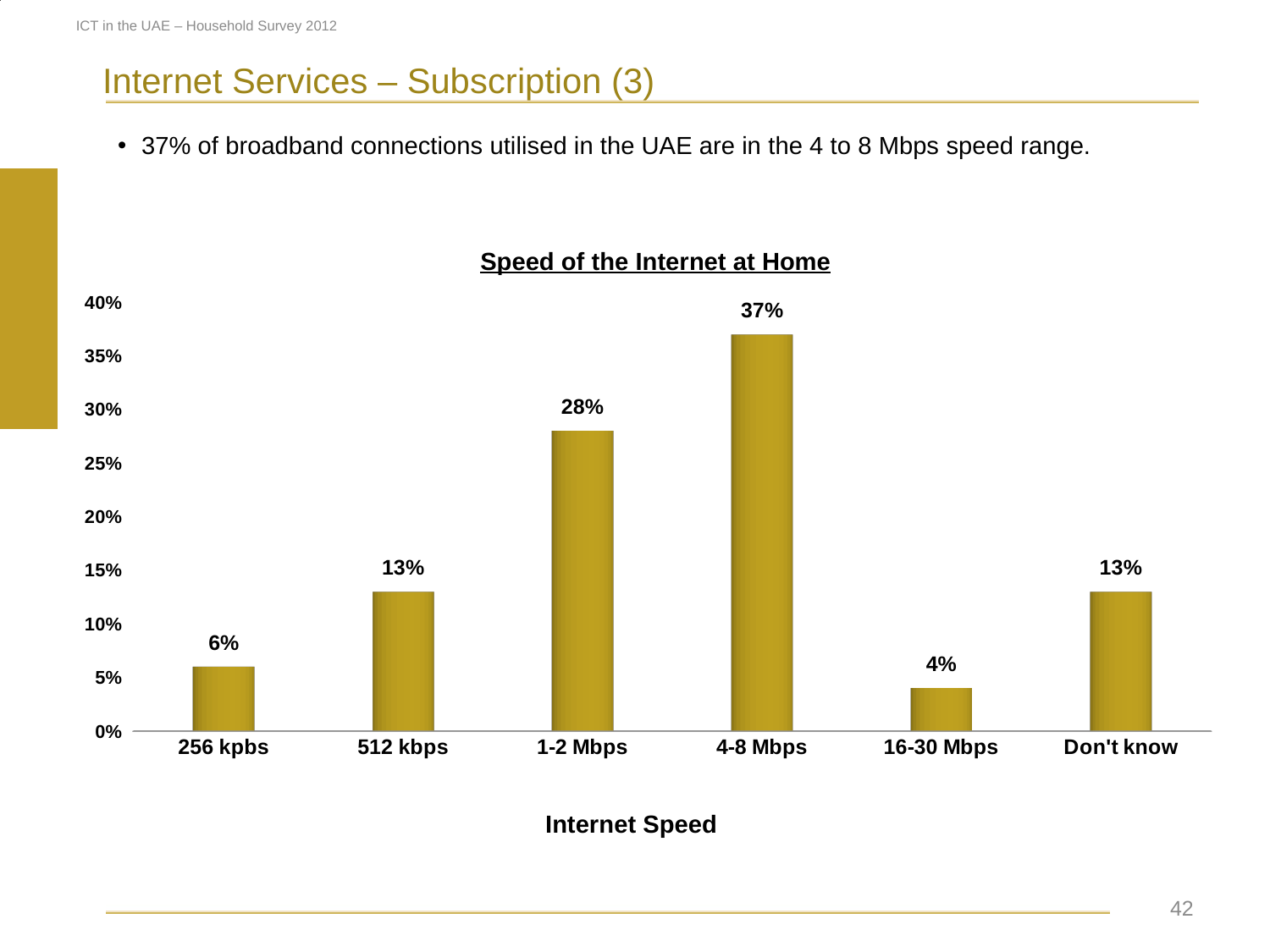

### Chart

| Category |  |
|---|---|
| Arabic based sites | 0.22 |
| English based sites | 0.7100000000000006 |
| Other language based sites | 0.07000000000000002 |
ICT in the UAE – Household Survey 2012
Internet Services – Subscription (3)
37% of broadband connections utilised in the UAE are in the 4 to 8 Mbps speed range.
Speed of the Internet at Home

[unsupported chart]

Internet Speed
  42